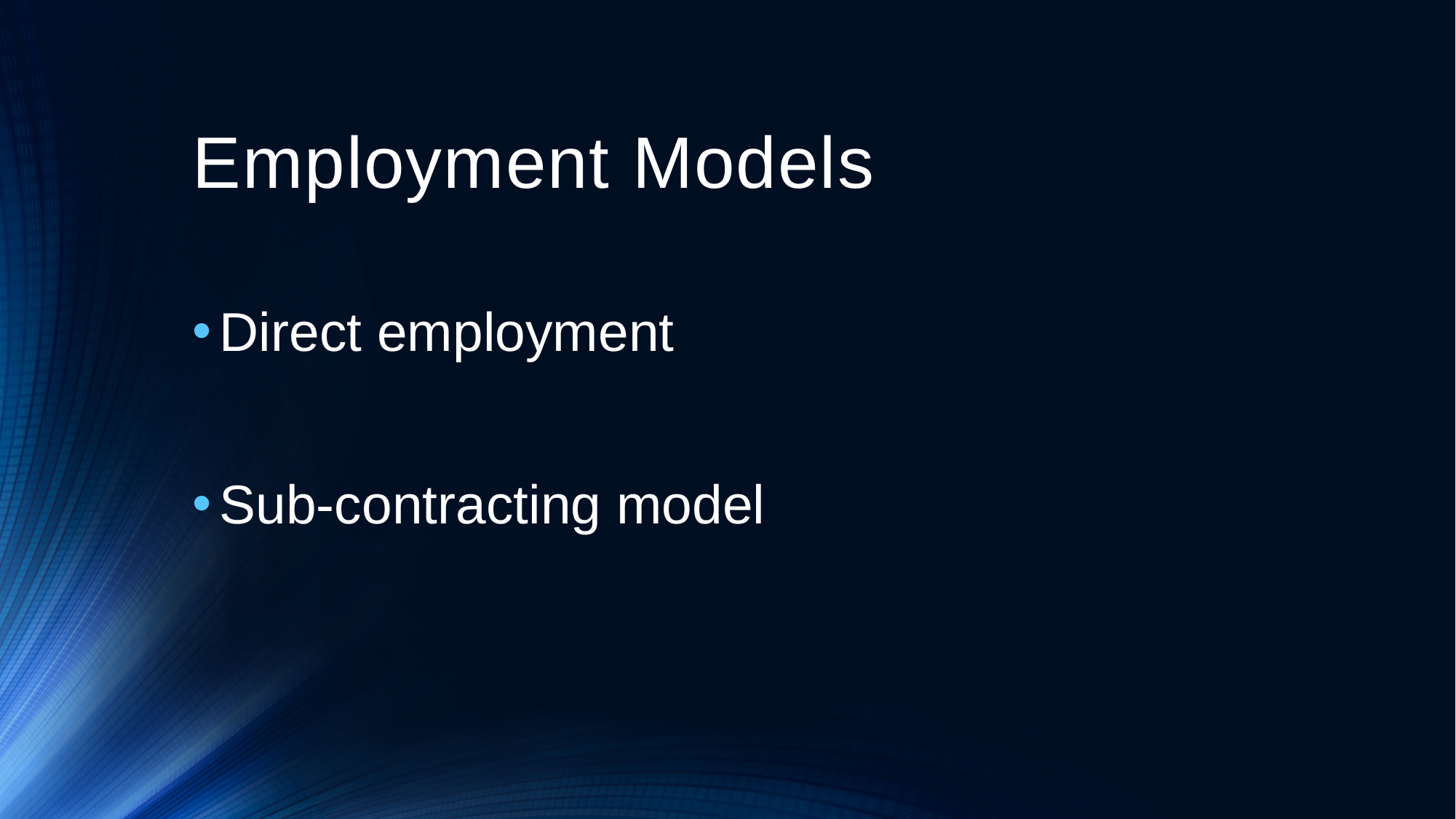

# Employment Models

Direct employment

Sub-contracting model